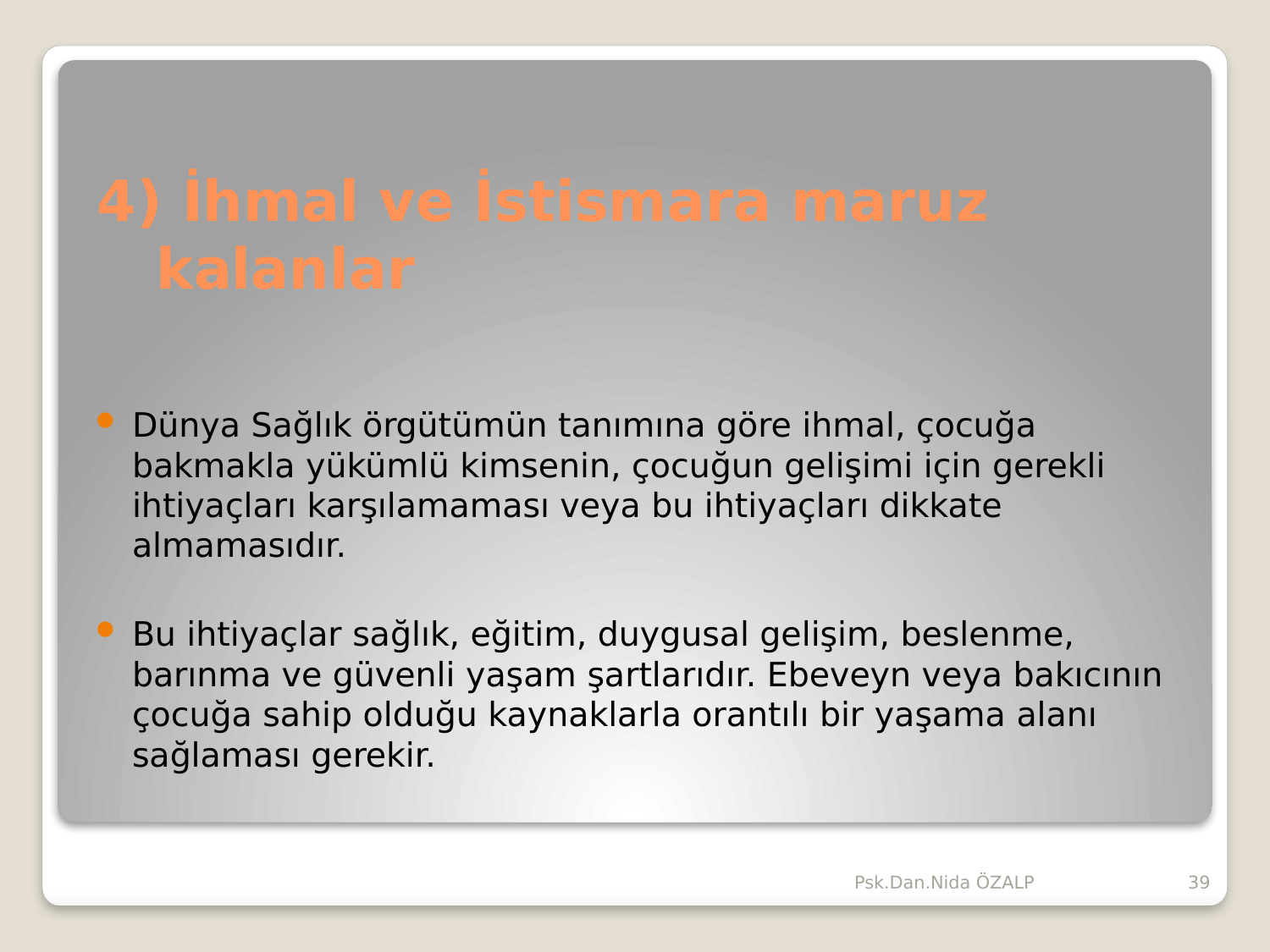

Dünya Sağlık örgütümün tanımına göre ihmal, çocuğa bakmakla yükümlü kimsenin, çocuğun gelişimi için gerekli ihtiyaçları karşılamaması veya bu ihtiyaçları dikkate almamasıdır.

Bu ihtiyaçlar sağlık, eğitim, duygusal gelişim, beslenme, barınma ve güvenli yaşam şartlarıdır. Ebeveyn veya bakıcının çocuğa sahip olduğu kaynaklarla orantılı bir yaşama alanı sağlaması gerekir.
# 4) İhmal ve İstismara maruz              kalanlar
Psk.Dan.Nida ÖZALP
39